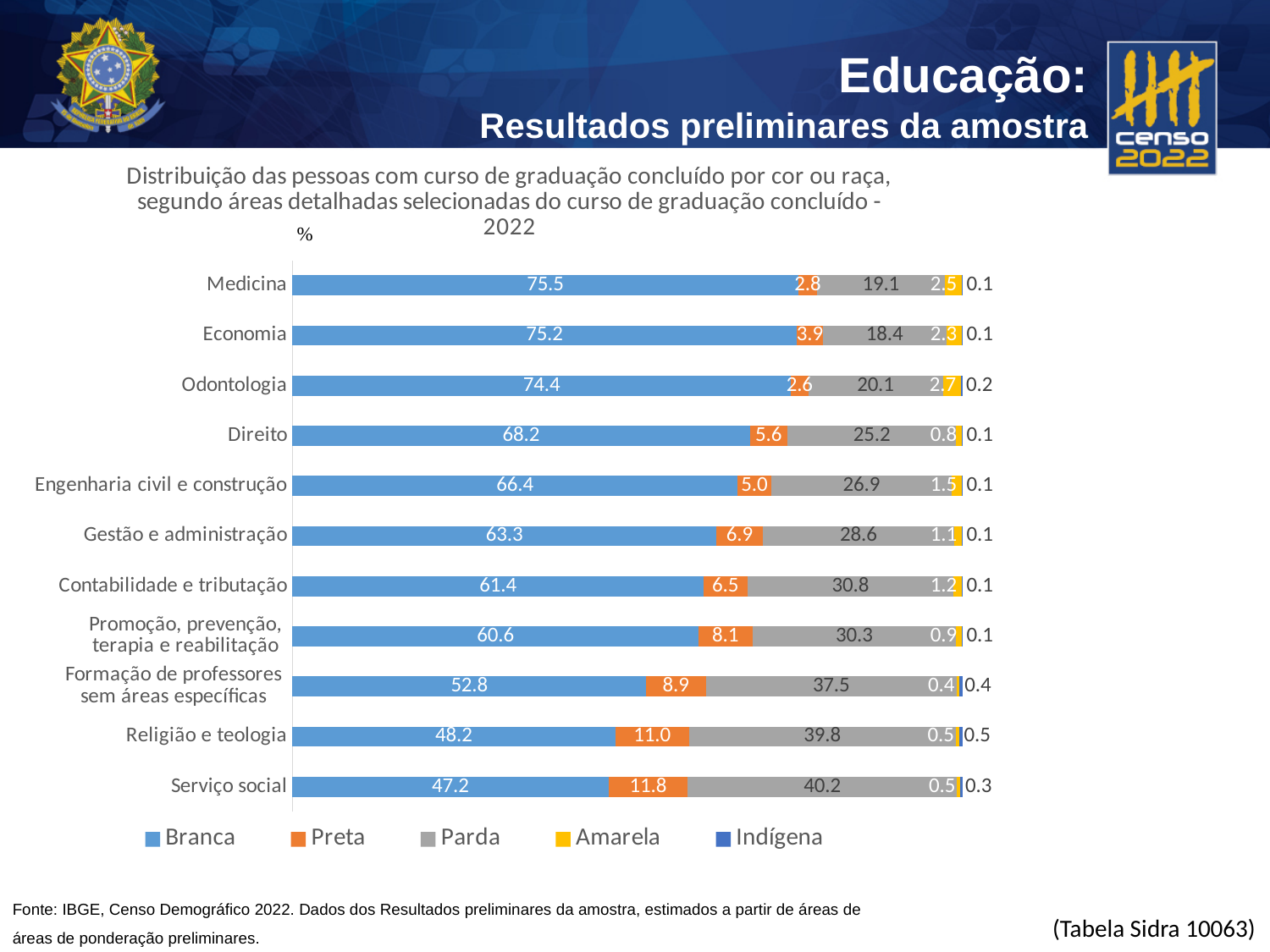

### Chart: Distribuição das pessoas com curso de graduação concluído por cor ou raça, segundo áreas detalhadas selecionadas do curso de graduação concluído - 2022

| Category | Branca | Preta | Parda | Amarela | Indígena |
|---|---|---|---|---|---|
|  Medicina | 75.5 | 2.8 | 19.1 | 2.5 | 0.1 |
|  Economia | 75.2 | 3.9 | 18.4 | 2.3 | 0.1 |
|  Odontologia | 74.4 | 2.6 | 20.1 | 2.7 | 0.2 |
|  Direito | 68.2 | 5.6 | 25.2 | 0.8 | 0.1 |
|  Engenharia civil e construção | 66.4 | 5.0 | 26.9 | 1.5 | 0.1 |
|  Gestão e administração | 63.3 | 6.9 | 28.6 | 1.1 | 0.1 |
|  Contabilidade e tributação | 61.4 | 6.5 | 30.8 | 1.2 | 0.1 |
|  Promoção, prevenção,
terapia e reabilitação | 60.6 | 8.1 | 30.3 | 0.9 | 0.1 |
|  Formação de professores
sem áreas específicas | 52.8 | 8.9 | 37.5 | 0.4 | 0.4 |
|  Religião e teologia | 48.2 | 11.0 | 39.8 | 0.5 | 0.5 |
|  Serviço social | 47.2 | 11.8 | 40.2 | 0.5 | 0.3 |
Fonte: IBGE, Censo Demográfico 2022. Dados dos Resultados preliminares da amostra, estimados a partir de áreas de áreas de ponderação preliminares.
(Tabela Sidra 10063)